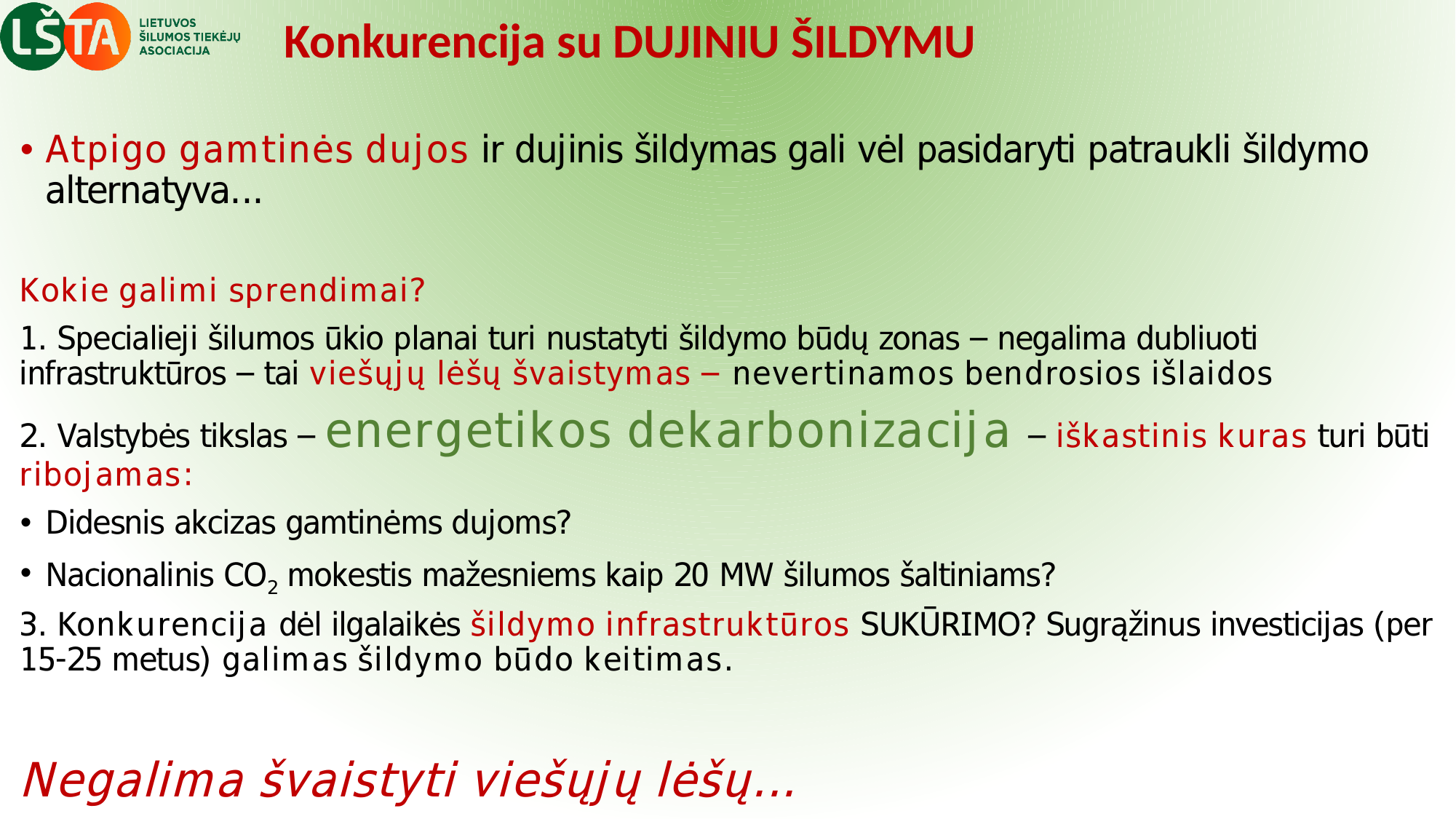

# Konkurencija su DUJINIU ŠILDYMU
Atpigo gamtinės dujos ir dujinis šildymas gali vėl pasidaryti patraukli šildymo alternatyva...

Kokie galimi sprendimai?
1. Specialieji šilumos ūkio planai turi nustatyti šildymo būdų zonas – negalima dubliuoti infrastruktūros – tai viešųjų lėšų švaistymas – nevertinamos bendrosios išlaidos
2. Valstybės tikslas – energetikos dekarbonizacija – iškastinis kuras turi būti ribojamas:
Didesnis akcizas gamtinėms dujoms?
Nacionalinis CO2 mokestis mažesniems kaip 20 MW šilumos šaltiniams?
3. Konkurencija dėl ilgalaikės šildymo infrastruktūros SUKŪRIMO? Sugrąžinus investicijas (per 15-25 metus) galimas šildymo būdo keitimas.

Negalima švaistyti viešųjų lėšų...